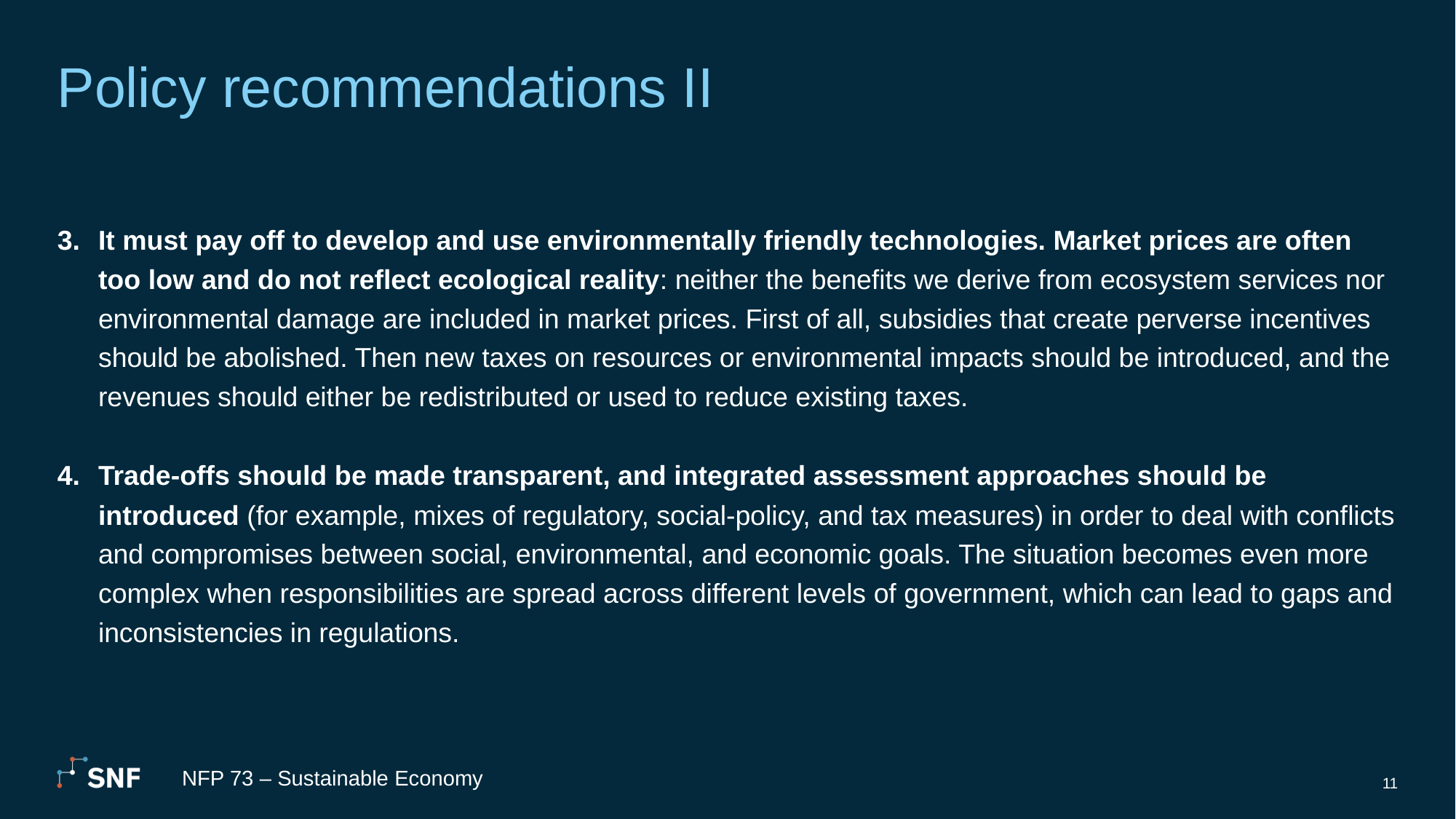

# Policy recommendations II
It must pay off to develop and use environmentally friendly technologies. Market prices are often too low and do not reflect ecological reality: neither the benefits we derive from ecosystem services nor environmental damage are included in market prices. First of all, subsidies that create perverse incentives should be abolished. Then new taxes on resources or environmental impacts should be introduced, and the revenues should either be redistributed or used to reduce existing taxes.

Trade-offs should be made transparent, and integrated assessment approaches should be introduced (for example, mixes of regulatory, social-policy, and tax measures) in order to deal with conflicts and compromises between social, environmental, and economic goals. The situation becomes even more complex when responsibilities are spread across different levels of government, which can lead to gaps and inconsistencies in regulations.
NFP 73 – Sustainable Economy
11